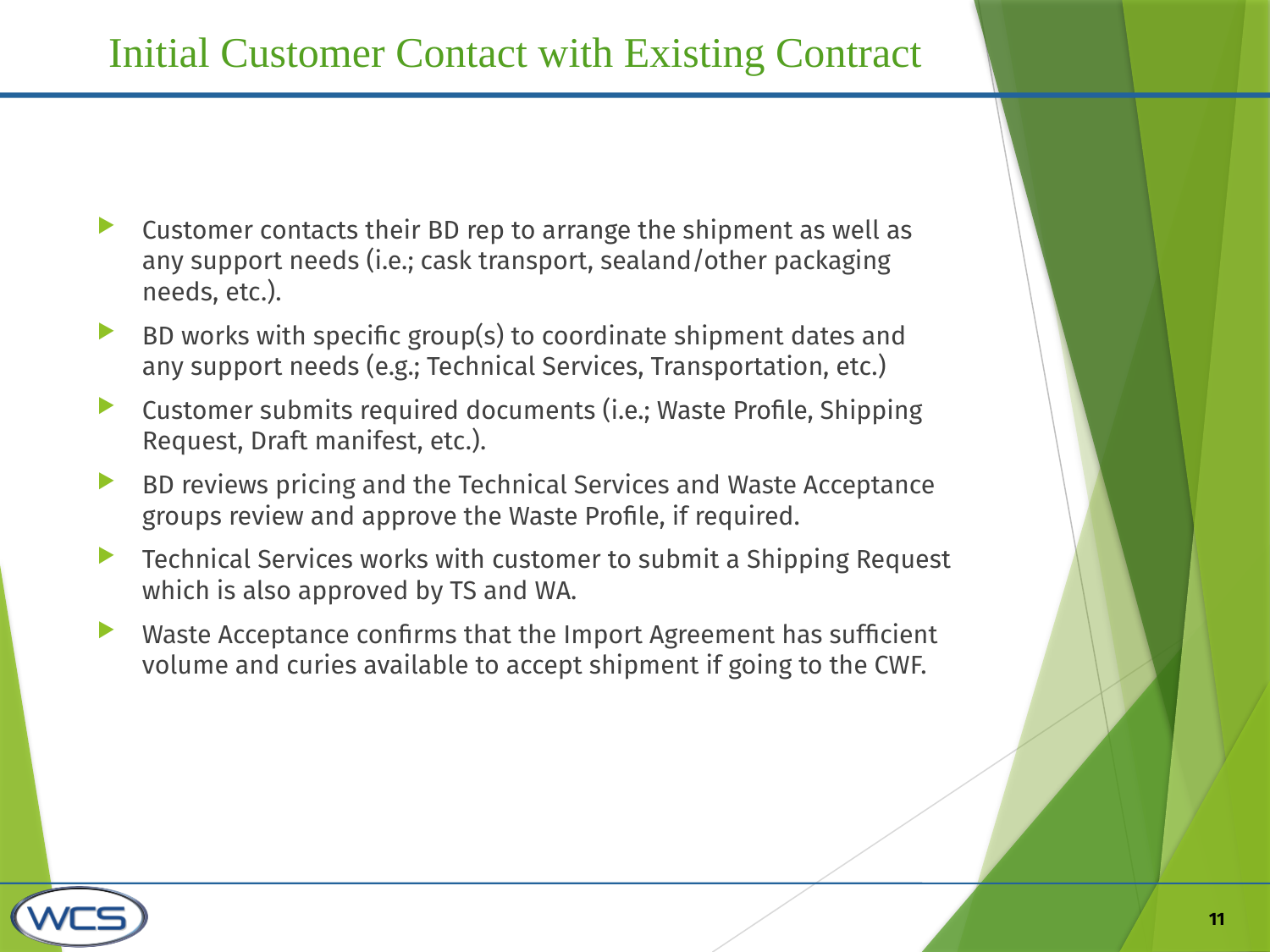

Initial Customer Contact with Existing Contract
Customer contacts their BD rep to arrange the shipment as well as any support needs (i.e.; cask transport, sealand/other packaging needs, etc.).
BD works with specific group(s) to coordinate shipment dates and any support needs (e.g.; Technical Services, Transportation, etc.)
Customer submits required documents (i.e.; Waste Profile, Shipping Request, Draft manifest, etc.).
BD reviews pricing and the Technical Services and Waste Acceptance groups review and approve the Waste Profile, if required.
Technical Services works with customer to submit a Shipping Request which is also approved by TS and WA.
Waste Acceptance confirms that the Import Agreement has sufficient volume and curies available to accept shipment if going to the CWF.